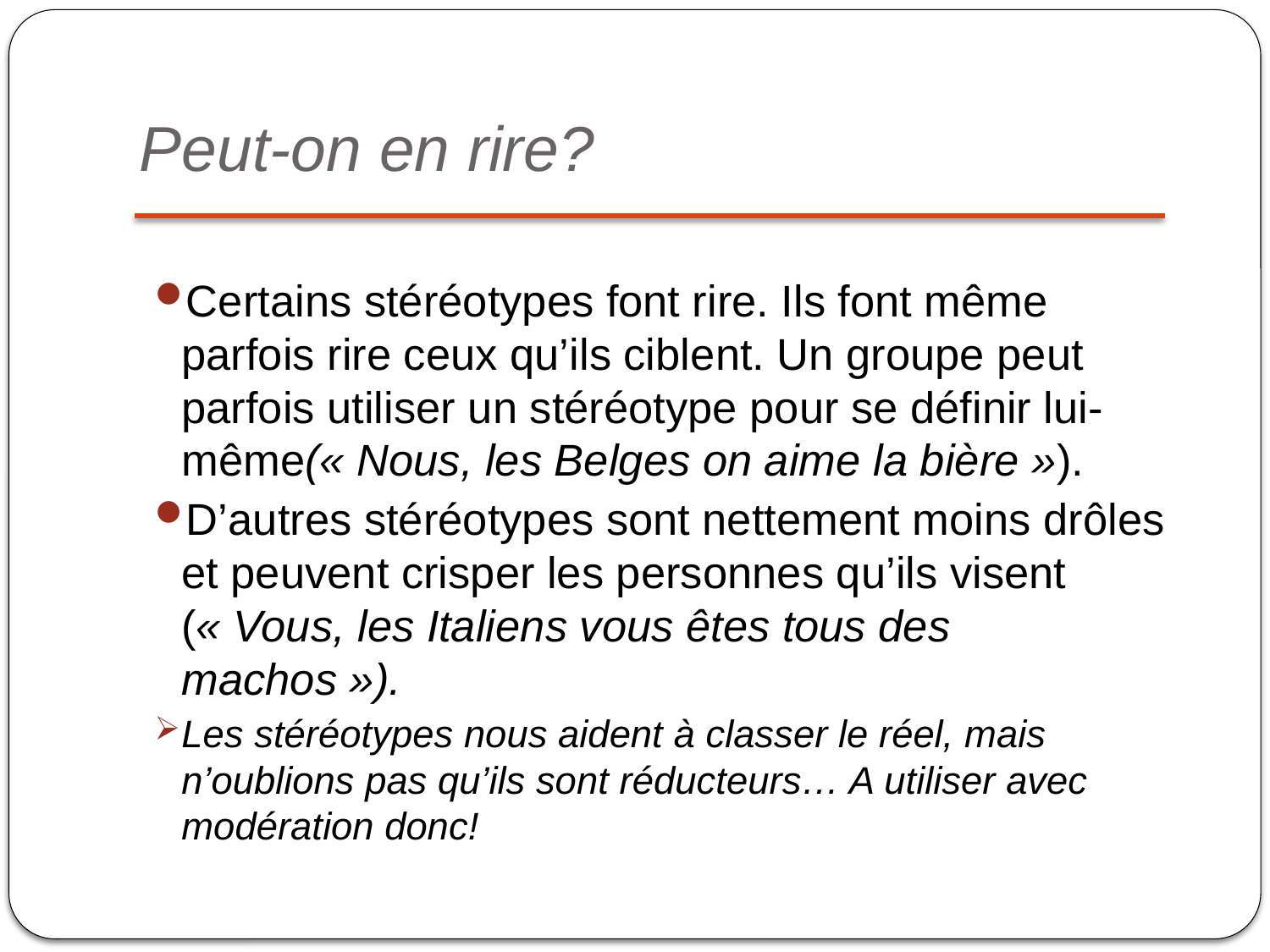

# Peut-on en rire?
Certains stéréotypes font rire. Ils font même parfois rire ceux qu’ils ciblent. Un groupe peut parfois utiliser un stéréotype pour se définir lui-même(« Nous, les Belges on aime la bière »).
D’autres stéréotypes sont nettement moins drôles et peuvent crisper les personnes qu’ils visent (« Vous, les Italiens vous êtes tous des machos »).
Les stéréotypes nous aident à classer le réel, mais n’oublions pas qu’ils sont réducteurs… A utiliser avec modération donc!